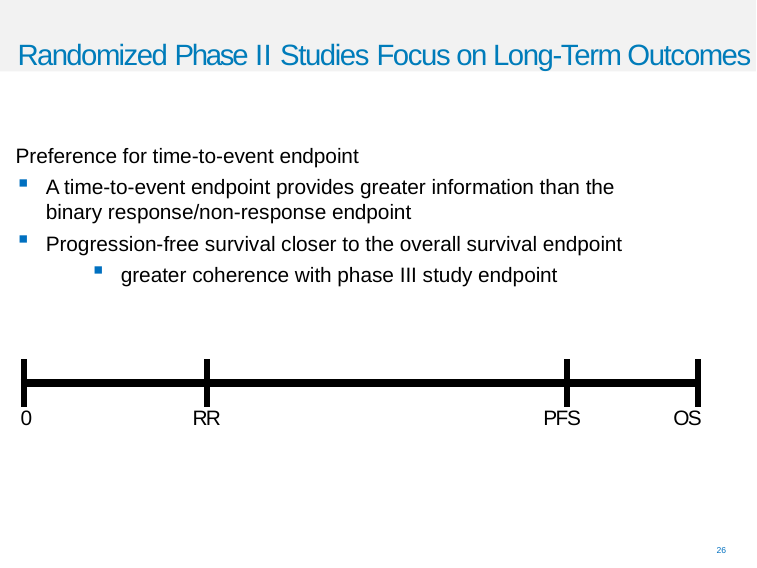

# Randomized Phase II Studies Focus on Long-Term Outcomes
Preference for time-to-event endpoint
A time-to-event endpoint provides greater information than the binary response/non-response endpoint
Progression-free survival closer to the overall survival endpoint
greater coherence with phase III study endpoint

0
RR
PFS
OS
26